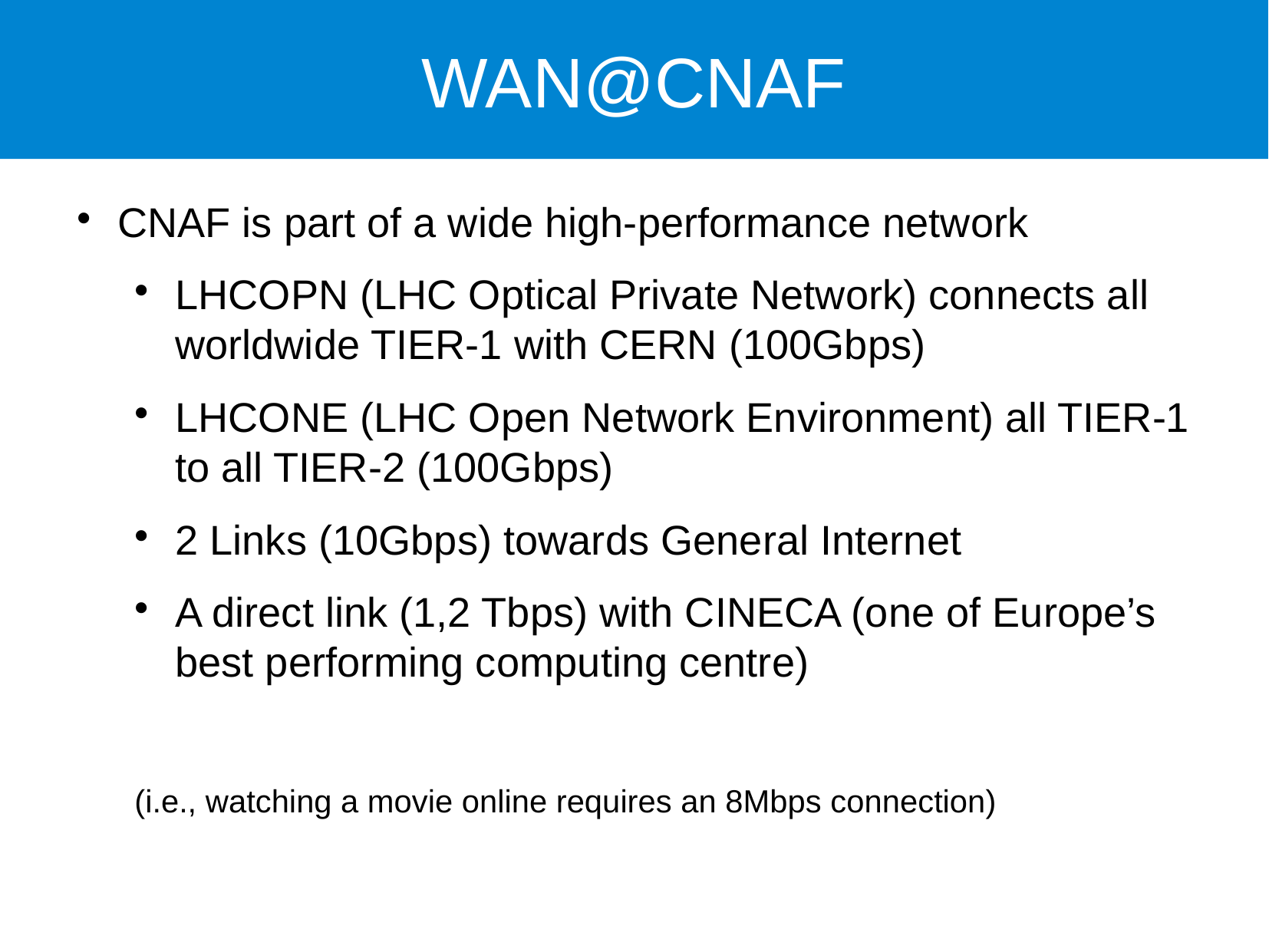

WAN@CNAF
CNAF is part of a wide high-performance network
LHCOPN (LHC Optical Private Network) connects all worldwide TIER-1 with CERN (100Gbps)
LHCONE (LHC Open Network Environment) all TIER-1 to all TIER-2 (100Gbps)
2 Links (10Gbps) towards General Internet
A direct link (1,2 Tbps) with CINECA (one of Europe’s best performing computing centre)

(i.e., watching a movie online requires an 8Mbps connection)